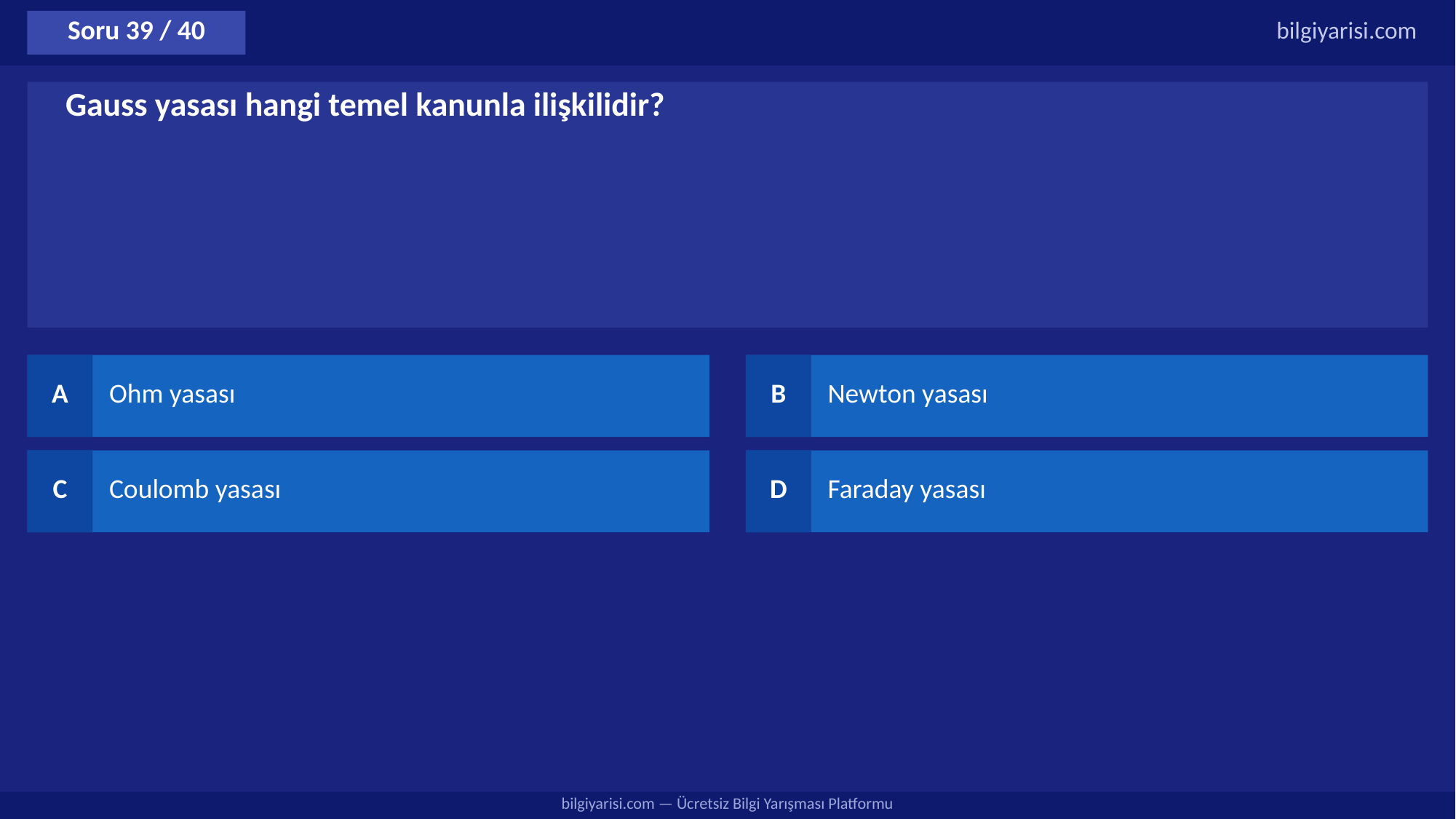

Soru 39 / 40
bilgiyarisi.com

Gauss yasası hangi temel kanunla ilişkilidir?

A
Ohm yasası

B
Newton yasası

C
Coulomb yasası

D
Faraday yasası
bilgiyarisi.com — Ücretsiz Bilgi Yarışması Platformu